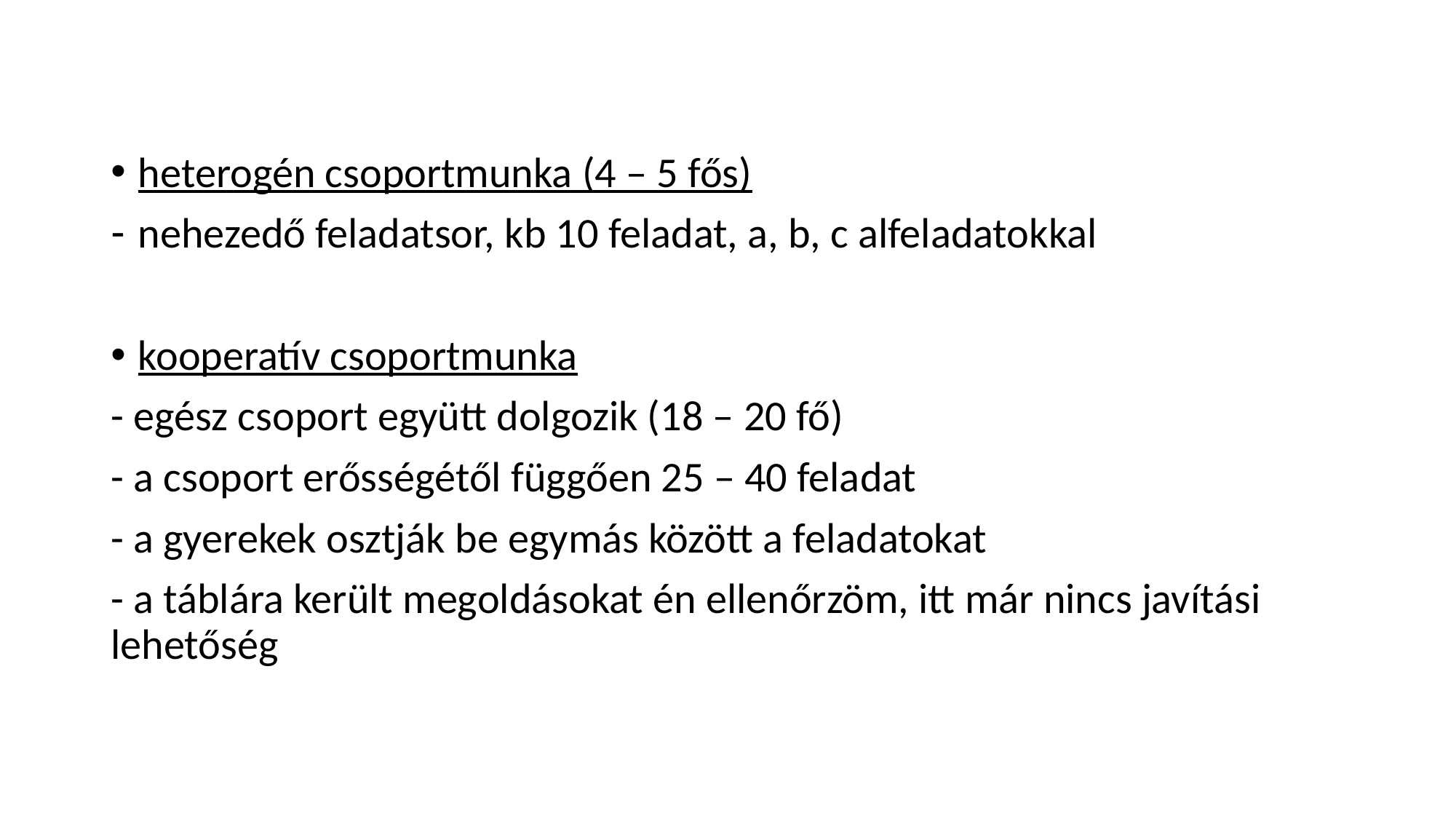

#
heterogén csoportmunka (4 – 5 fős)
nehezedő feladatsor, kb 10 feladat, a, b, c alfeladatokkal

kooperatív csoportmunka
- egész csoport együtt dolgozik (18 – 20 fő)
- a csoport erősségétől függően 25 – 40 feladat
- a gyerekek osztják be egymás között a feladatokat
- a táblára került megoldásokat én ellenőrzöm, itt már nincs javítási lehetőség